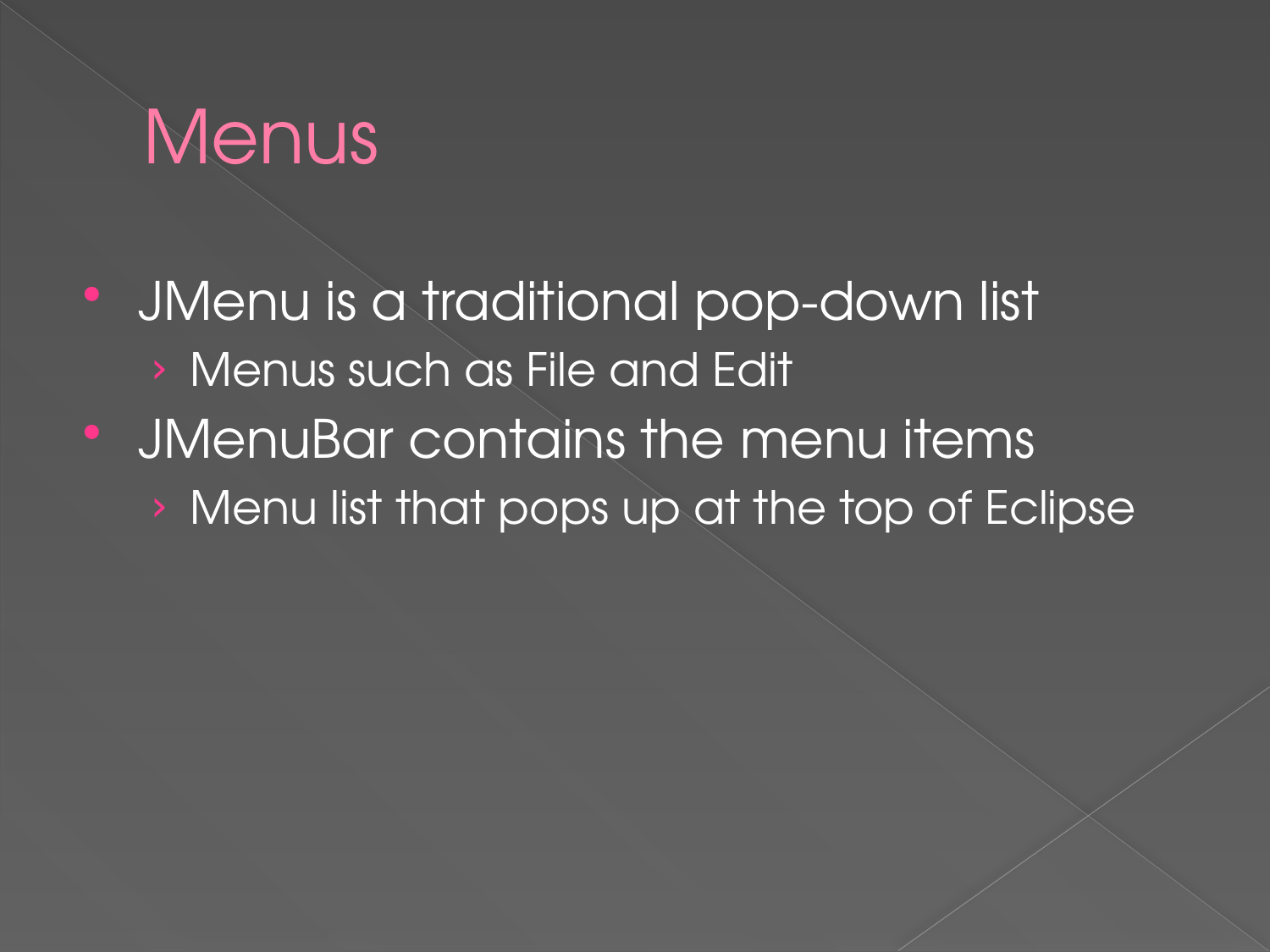

# Menus
JMenu is a traditional pop-down list
Menus such as File and Edit
JMenuBar contains the menu items
Menu list that pops up at the top of Eclipse